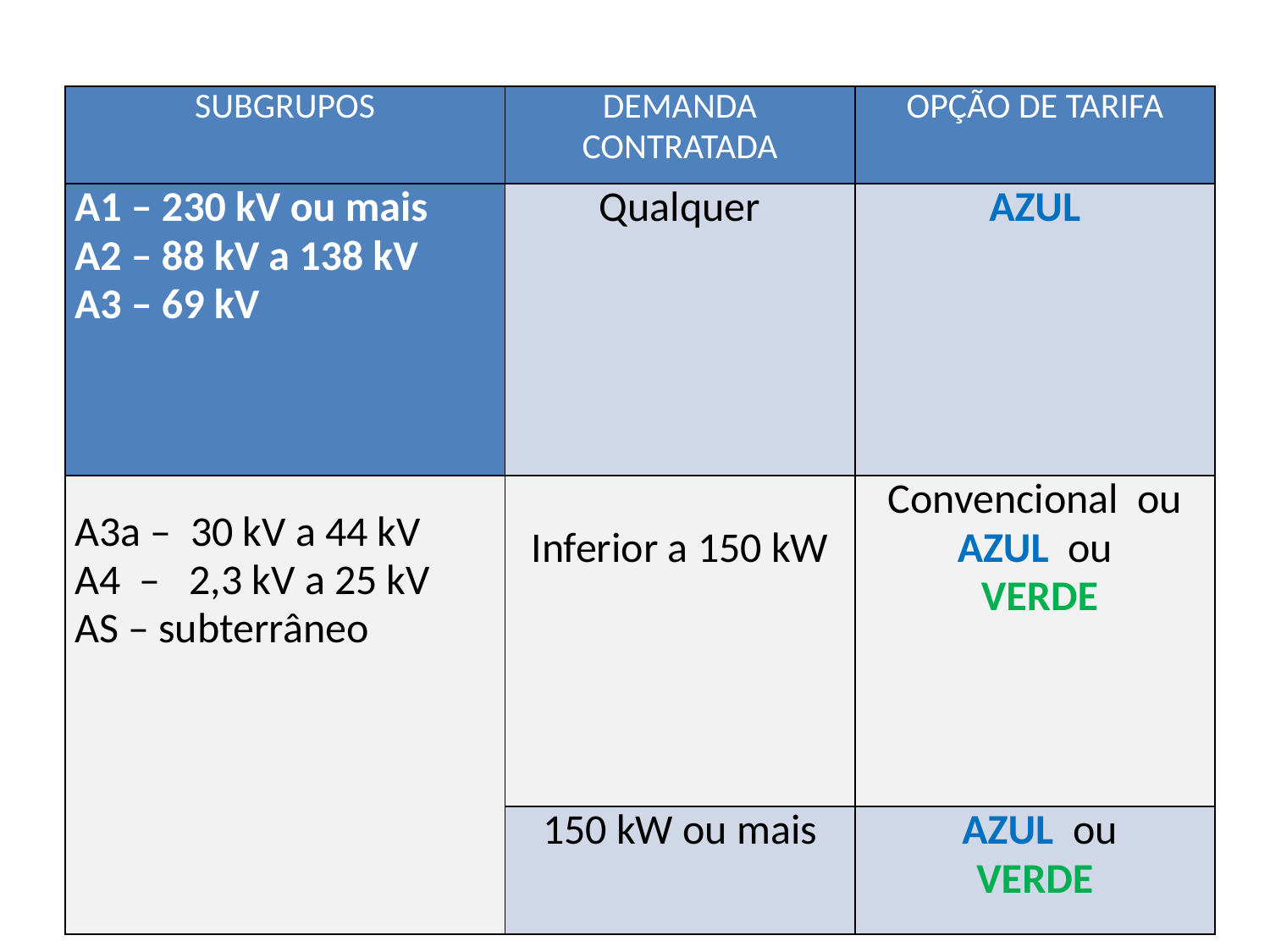

| SUBGRUPOS | DEMANDA CONTRATADA | OPÇÃO DE TARIFA |
| --- | --- | --- |
| A1 – 230 kV ou mais A2 – 88 kV a 138 kV A3 – 69 kV | Qualquer | AZUL |
| A3a – 30 kV a 44 kV A4 – 2,3 kV a 25 kV AS – subterrâneo | Inferior a 150 kW | Convencional ou AZUL ou VERDE |
|  | 150 kW ou mais | AZUL ou VERDE |